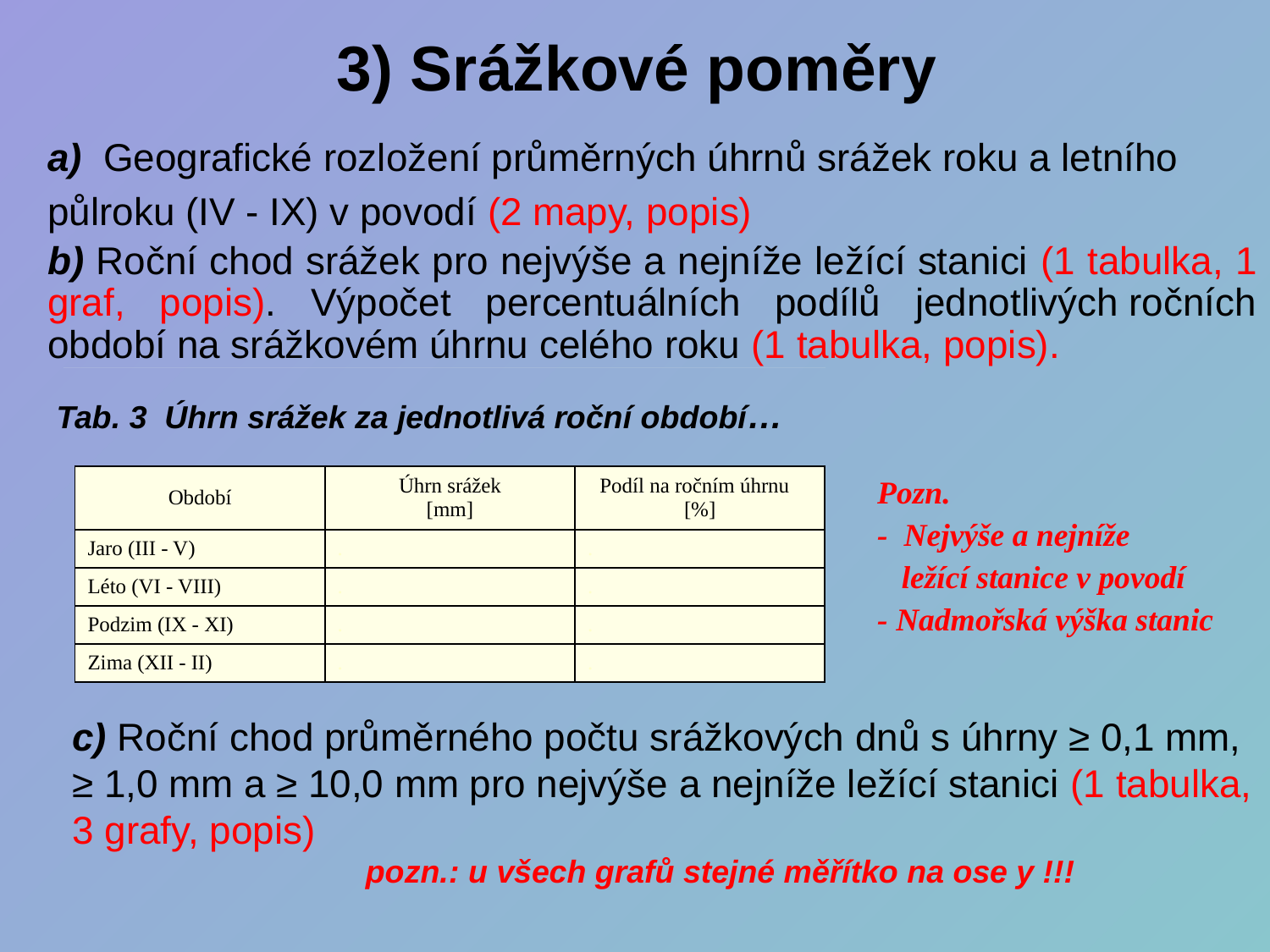

# 3) Srážkové poměry
a)  Geografické rozložení průměrných úhrnů srážek roku a letního
půlroku (IV - IX) v povodí (2 mapy, popis)
b) Roční chod srážek pro nejvýše a nejníže ležící stanici (1 tabulka, 1 graf, popis). Výpočet percentuálních podílů jednotlivých ročních období na srážkovém úhrnu celého roku (1 tabulka, popis).

 Tab. 3  Úhrn srážek za jednotlivá roční období…

| Období | Úhrn srážek [mm] | Podíl na ročním úhrnu  [%] |
| --- | --- | --- |
| Jaro (III - V) | . | . |
| Léto (VI - VIII) | . | . |
| Podzim (IX - XI) | . | . |
| Zima (XII - II) | . | . |
Pozn.
-  Nejvýše a nejníže
   ležící stanice v povodí
- Nadmořská výška stanic

c) Roční chod průměrného počtu srážkových dnů s úhrny ≥ 0,1 mm,  ≥ 1,0 mm a ≥ 10,0 mm pro nejvýše a nejníže ležící stanici (1 tabulka, 3 grafy, popis)
                                 pozn.: u všech grafů stejné měřítko na ose y !!!